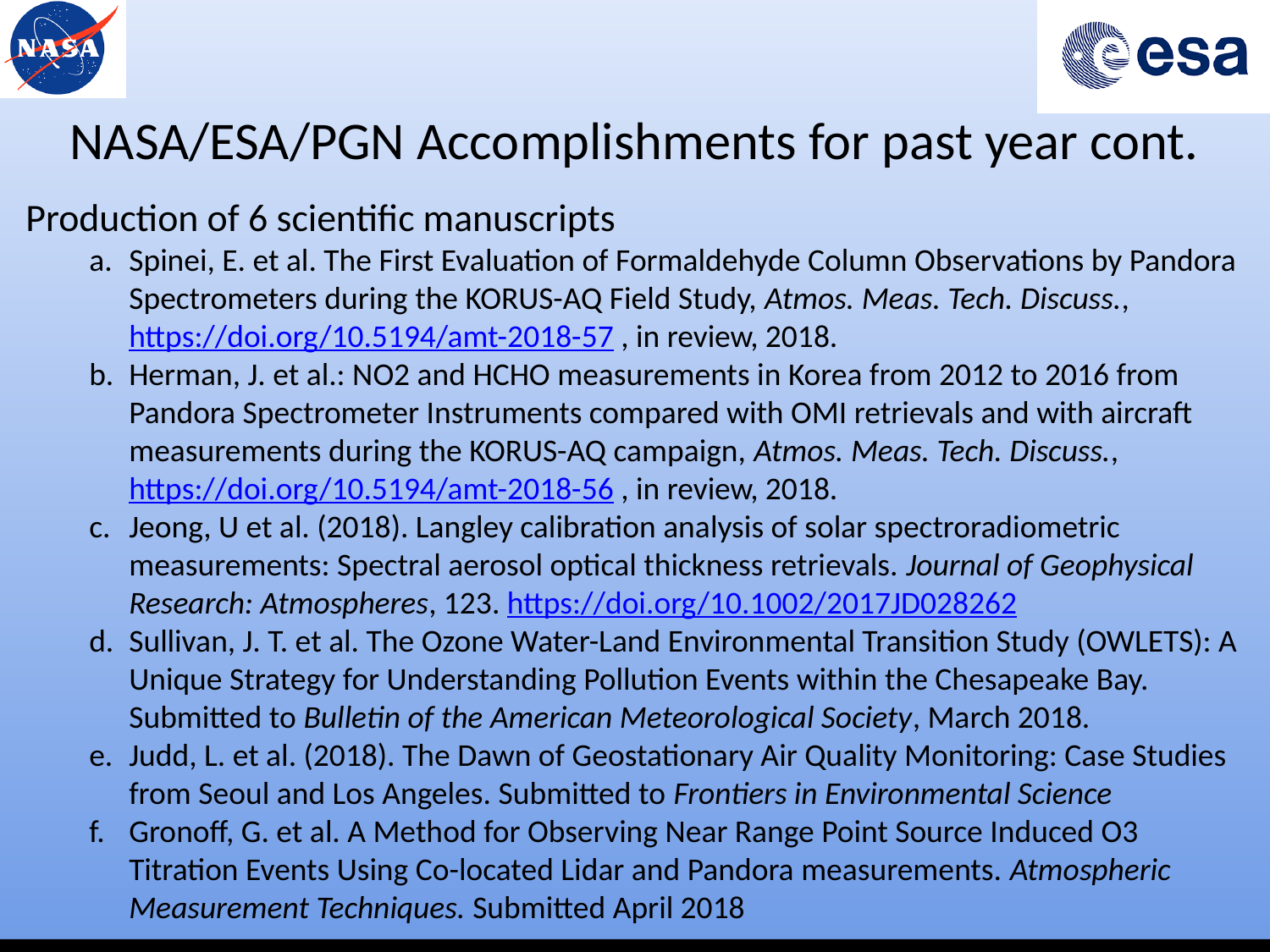

# NASA/ESA/PGN Accomplishments for past year cont.

Production of 6 scientific manuscripts
Spinei, E. et al. The First Evaluation of Formaldehyde Column Observations by Pandora Spectrometers during the KORUS-AQ Field Study, Atmos. Meas. Tech. Discuss., https://doi.org/10.5194/amt-2018-57 , in review, 2018.
Herman, J. et al.: NO2 and HCHO measurements in Korea from 2012 to 2016 from Pandora Spectrometer Instruments compared with OMI retrievals and with aircraft measurements during the KORUS-AQ campaign, Atmos. Meas. Tech. Discuss., https://doi.org/10.5194/amt-2018-56 , in review, 2018.
Jeong, U et al. (2018). Langley calibration analysis of solar spectroradiometric measurements: Spectral aerosol optical thickness retrievals. Journal of Geophysical Research: Atmospheres, 123. https://doi.org/10.1002/2017JD028262
Sullivan, J. T. et al. The Ozone Water-Land Environmental Transition Study (OWLETS): A Unique Strategy for Understanding Pollution Events within the Chesapeake Bay. Submitted to Bulletin of the American Meteorological Society, March 2018.
Judd, L. et al. (2018). The Dawn of Geostationary Air Quality Monitoring: Case Studies from Seoul and Los Angeles. Submitted to Frontiers in Environmental Science
Gronoff, G. et al. A Method for Observing Near Range Point Source Induced O3 Titration Events Using Co-located Lidar and Pandora measurements. Atmospheric Measurement Techniques. Submitted April 2018